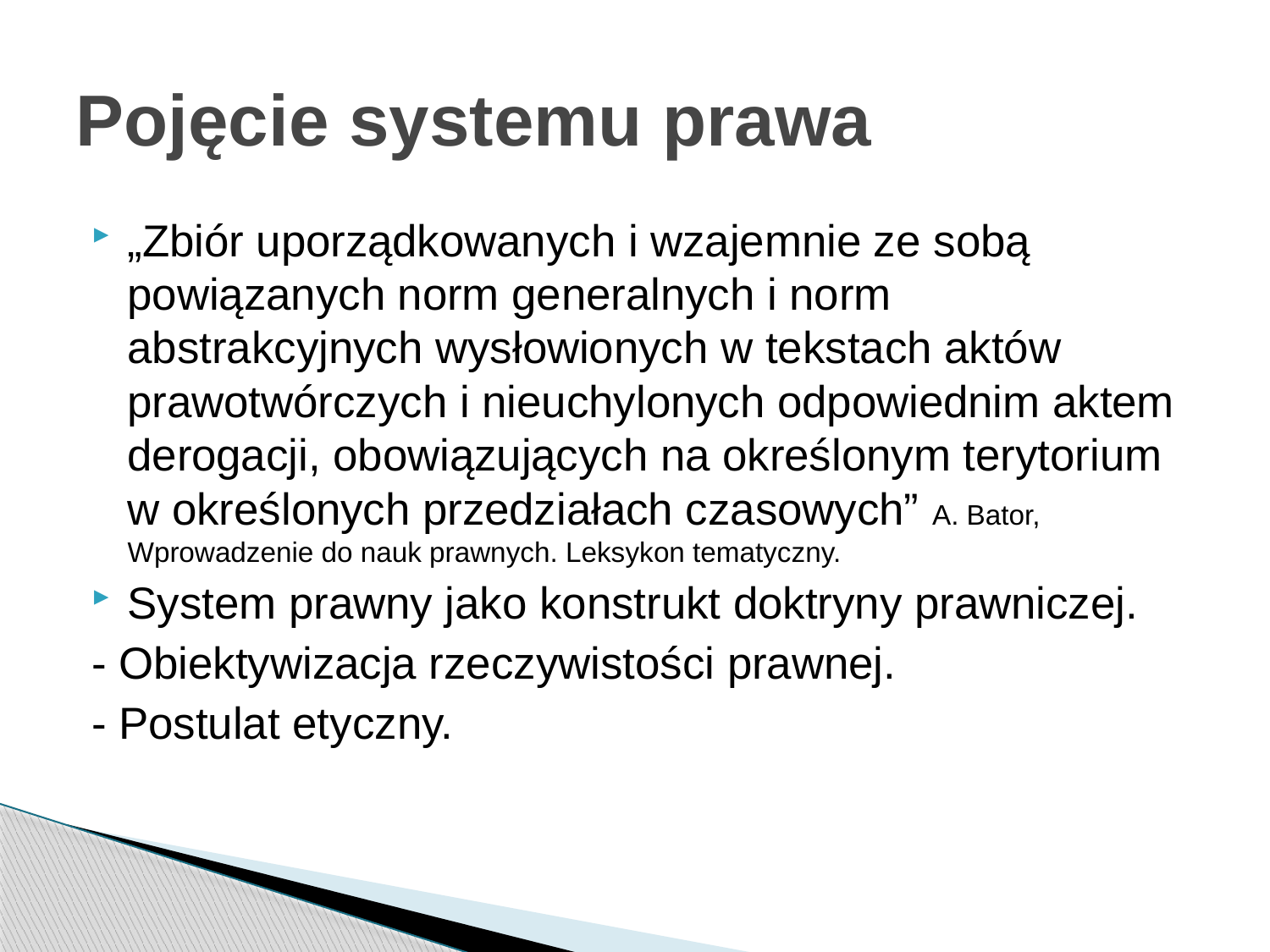

# Pojęcie systemu prawa
„Zbiór uporządkowanych i wzajemnie ze sobą powiązanych norm generalnych i norm abstrakcyjnych wysłowionych w tekstach aktów prawotwórczych i nieuchylonych odpowiednim aktem derogacji, obowiązujących na określonym terytorium w określonych przedziałach czasowych” A. Bator, Wprowadzenie do nauk prawnych. Leksykon tematyczny.
System prawny jako konstrukt doktryny prawniczej.
- Obiektywizacja rzeczywistości prawnej.
- Postulat etyczny.